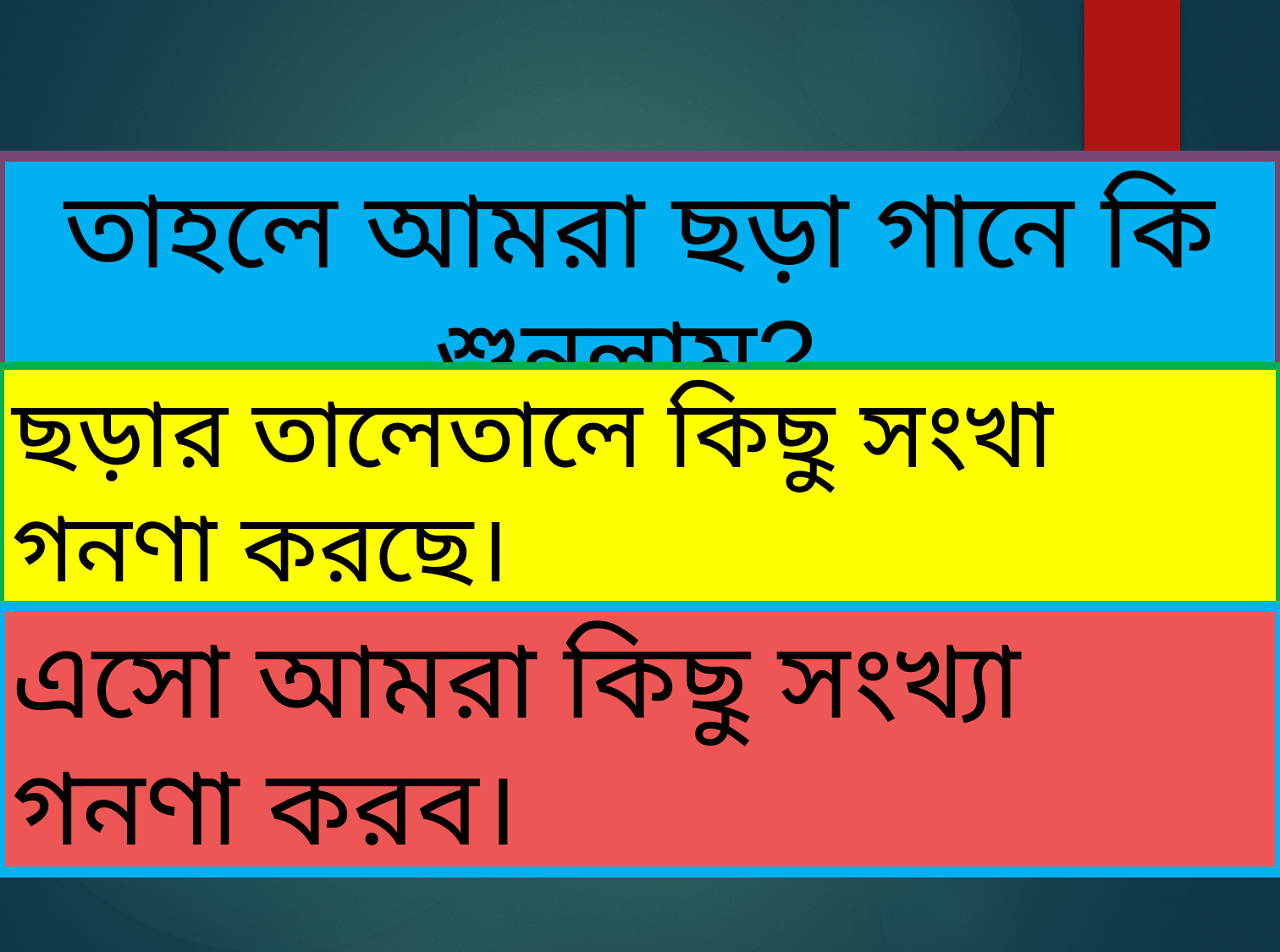

তাহলে আমরা ছড়া গানে কি শুনলাম?
ছড়ার তালেতালে কিছু সংখা গনণা করছে।
এসো আমরা কিছু সংখ্যা গনণা করব।